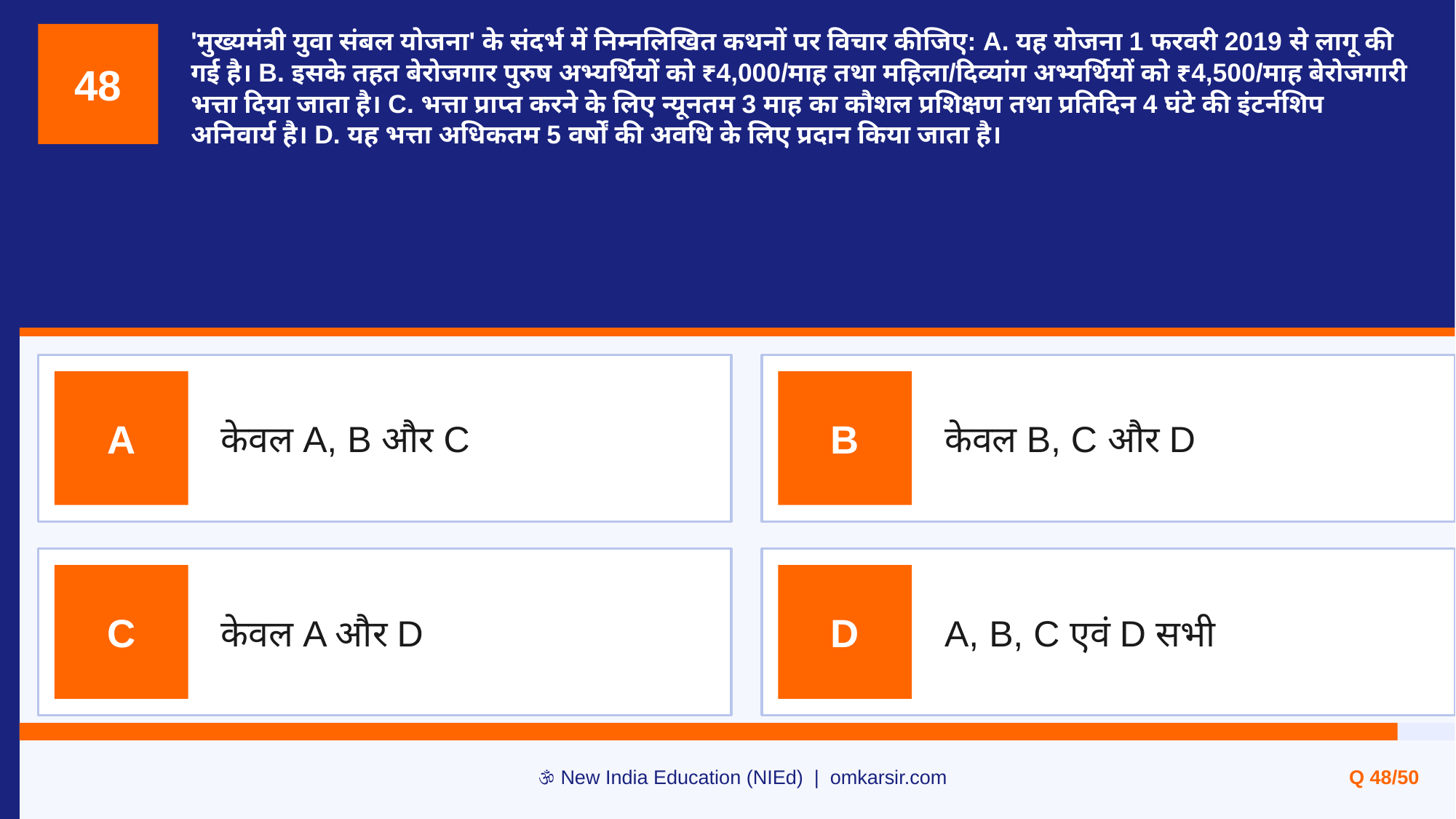

'मुख्यमंत्री युवा संबल योजना' के संदर्भ में निम्नलिखित कथनों पर विचार कीजिए: A. यह योजना 1 फरवरी 2019 से लागू की गई है। B. इसके तहत बेरोजगार पुरुष अभ्यर्थियों को ₹4,000/माह तथा महिला/दिव्यांग अभ्यर्थियों को ₹4,500/माह बेरोजगारी भत्ता दिया जाता है। C. भत्ता प्राप्त करने के लिए न्यूनतम 3 माह का कौशल प्रशिक्षण तथा प्रतिदिन 4 घंटे की इंटर्नशिप अनिवार्य है। D. यह भत्ता अधिकतम 5 वर्षों की अवधि के लिए प्रदान किया जाता है।
48

केवल A, B और C
केवल B, C और D
A
B

केवल A और D
A, B, C एवं D सभी
C
D

🕉️ New India Education (NIEd)  |  omkarsir.com
Q 48/50